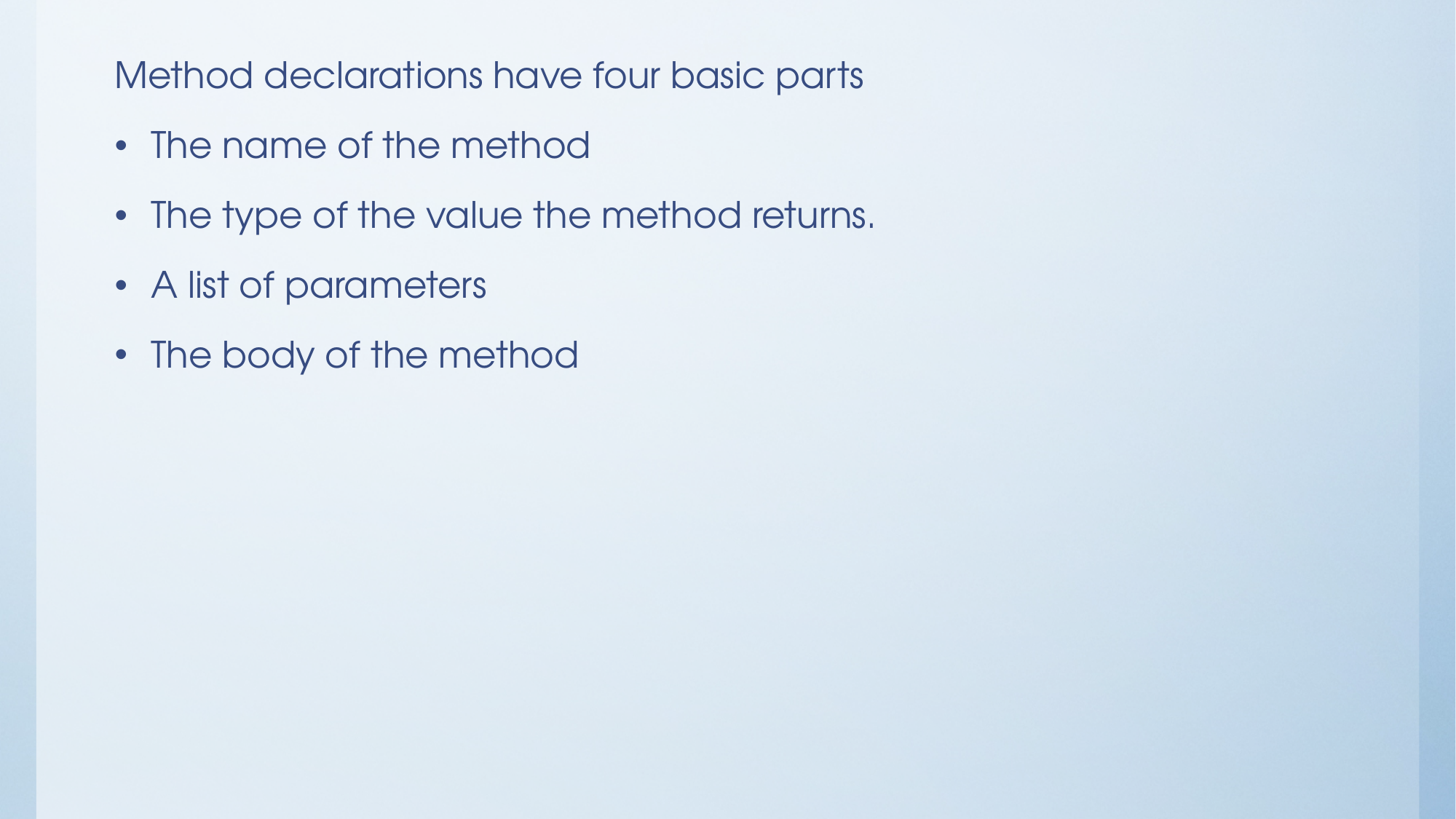

Method declarations have four basic parts
The name of the method
The type of the value the method returns.
A list of parameters
The body of the method